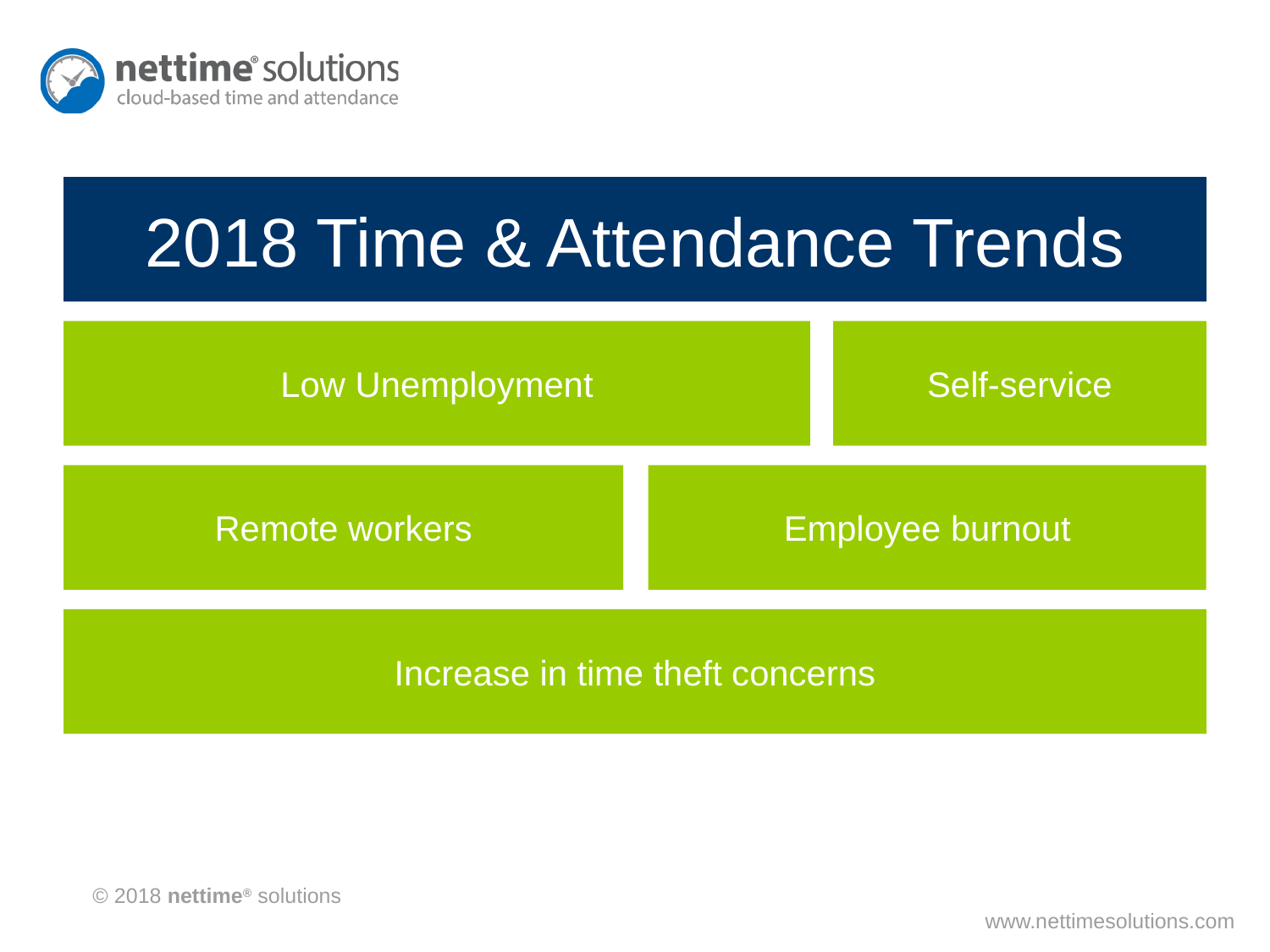

2018 Time & Attendance Trends
Low Unemployment
Self-service
Remote workers
Employee burnout
Increase in time theft concerns